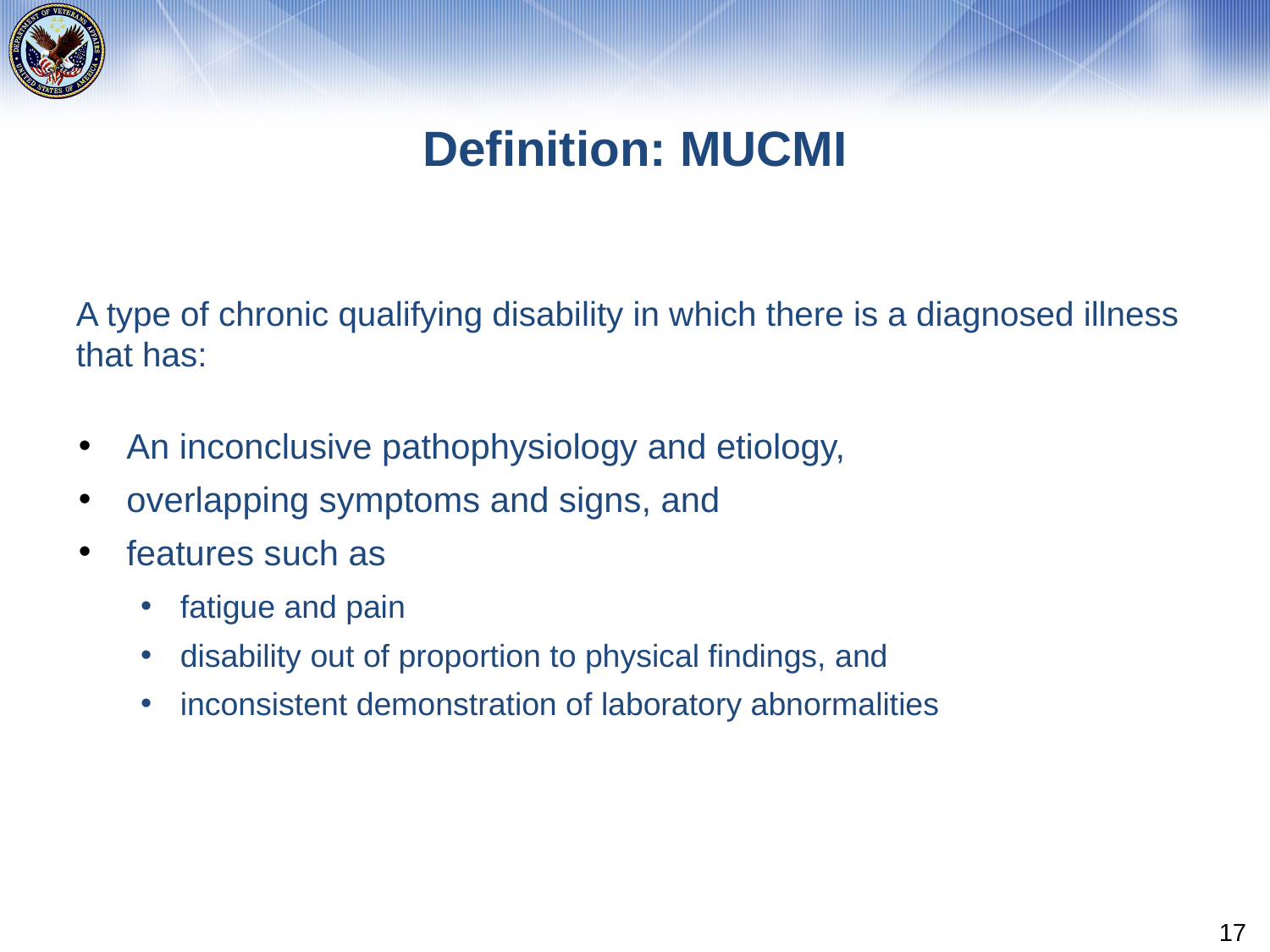

# Definition: MUCMI
A type of chronic qualifying disability in which there is a diagnosed illness that has:
An inconclusive pathophysiology and etiology,
overlapping symptoms and signs, and
features such as
fatigue and pain
disability out of proportion to physical findings, and
inconsistent demonstration of laboratory abnormalities
17